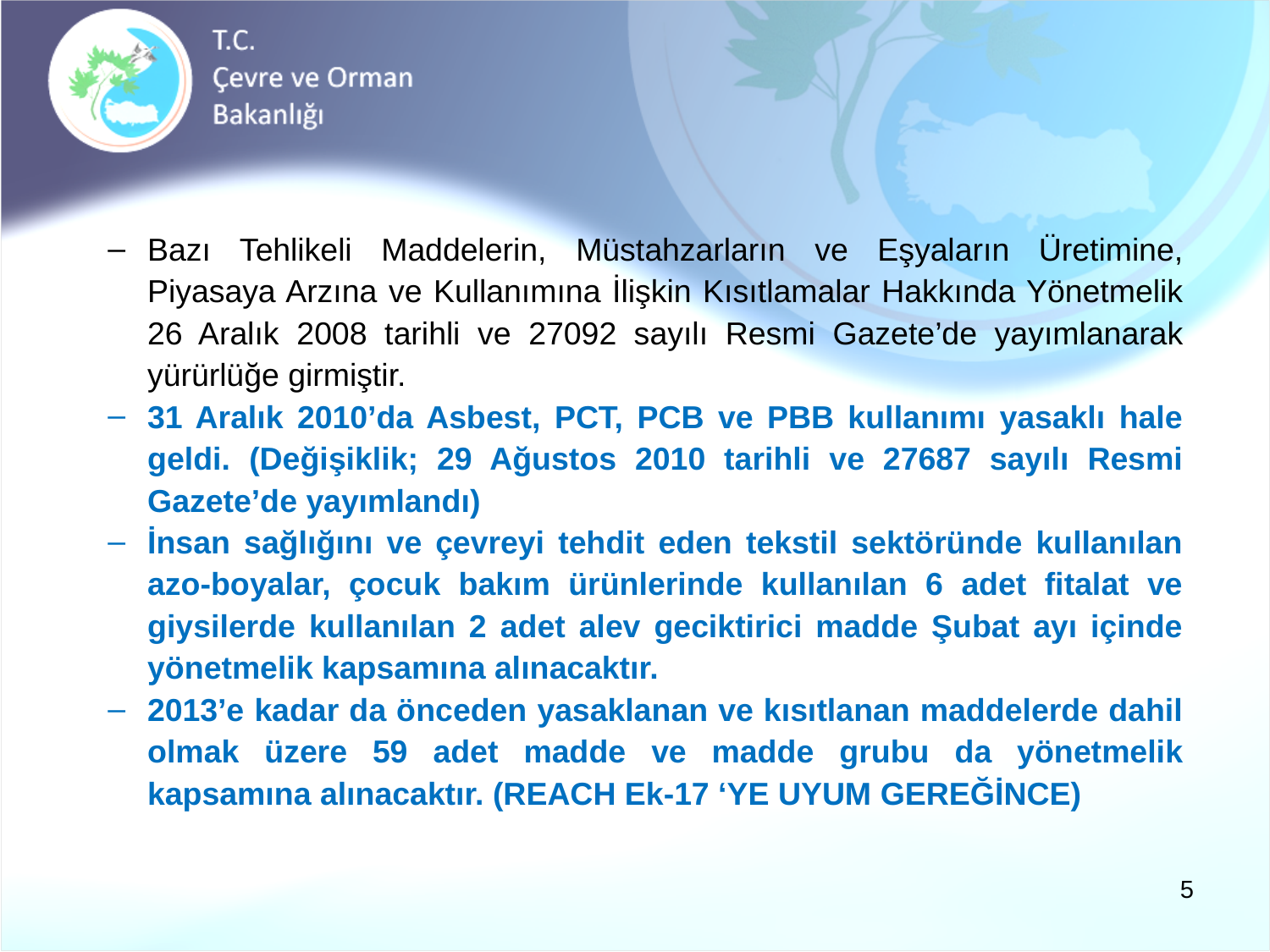

Bazı Tehlikeli Maddelerin, Müstahzarların ve Eşyaların Üretimine, Piyasaya Arzına ve Kullanımına İlişkin Kısıtlamalar Hakkında Yönetmelik 26 Aralık 2008 tarihli ve 27092 sayılı Resmi Gazete’de yayımlanarak yürürlüğe girmiştir.
31 Aralık 2010’da Asbest, PCT, PCB ve PBB kullanımı yasaklı hale geldi. (Değişiklik; 29 Ağustos 2010 tarihli ve 27687 sayılı Resmi Gazete’de yayımlandı)
İnsan sağlığını ve çevreyi tehdit eden tekstil sektöründe kullanılan azo-boyalar, çocuk bakım ürünlerinde kullanılan 6 adet fitalat ve giysilerde kullanılan 2 adet alev geciktirici madde Şubat ayı içinde yönetmelik kapsamına alınacaktır.
2013’e kadar da önceden yasaklanan ve kısıtlanan maddelerde dahil olmak üzere 59 adet madde ve madde grubu da yönetmelik kapsamına alınacaktır. (REACH Ek-17 ‘YE UYUM GEREĞİNCE)

5